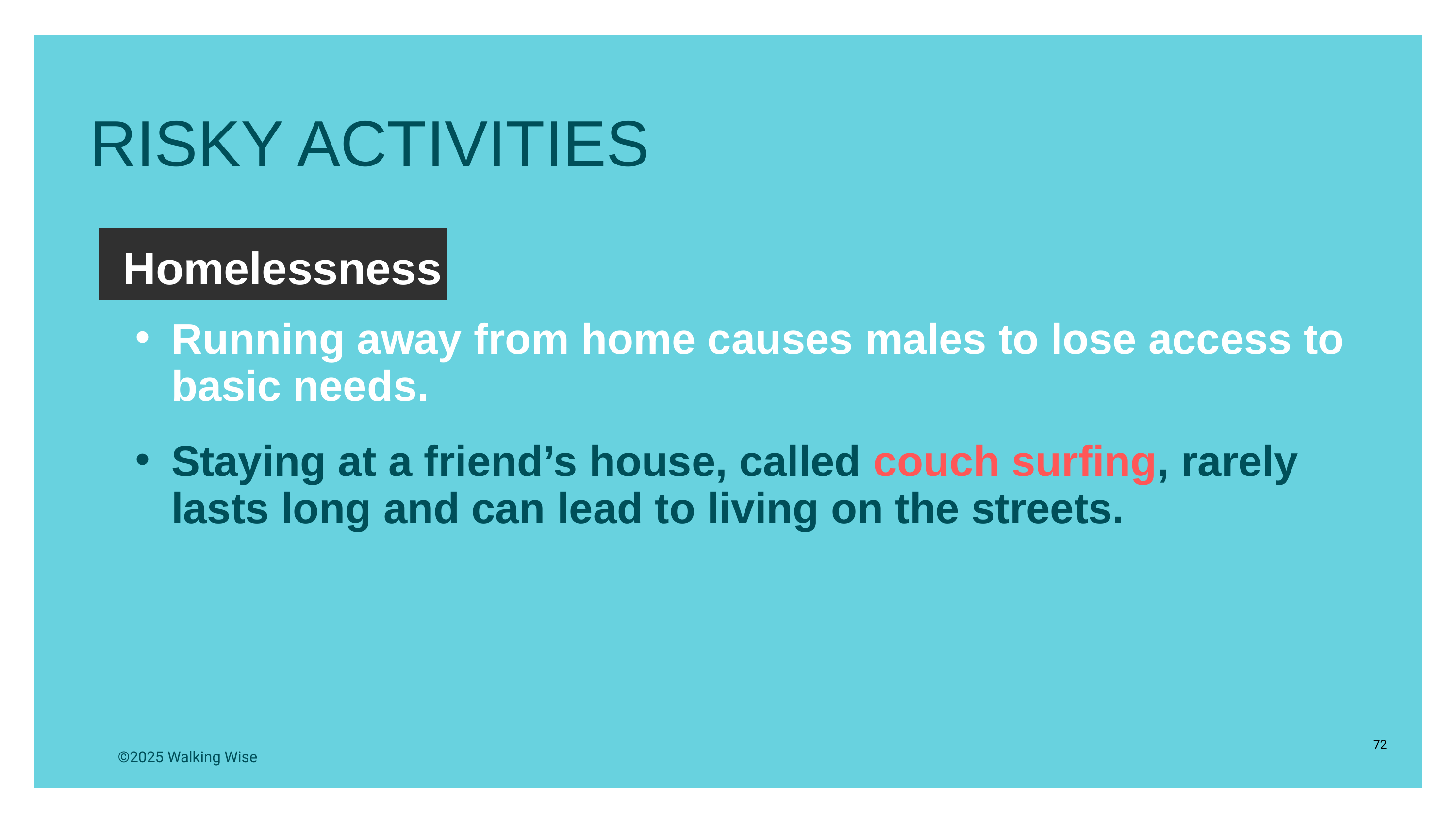

RISKY ACTIVITIES

Homelessness
Running away from home causes males to lose access to basic needs.

Staying at a friend’s house, called couch surfing, rarely lasts long and can lead to living on the streets.
72
©2025 Walking Wise